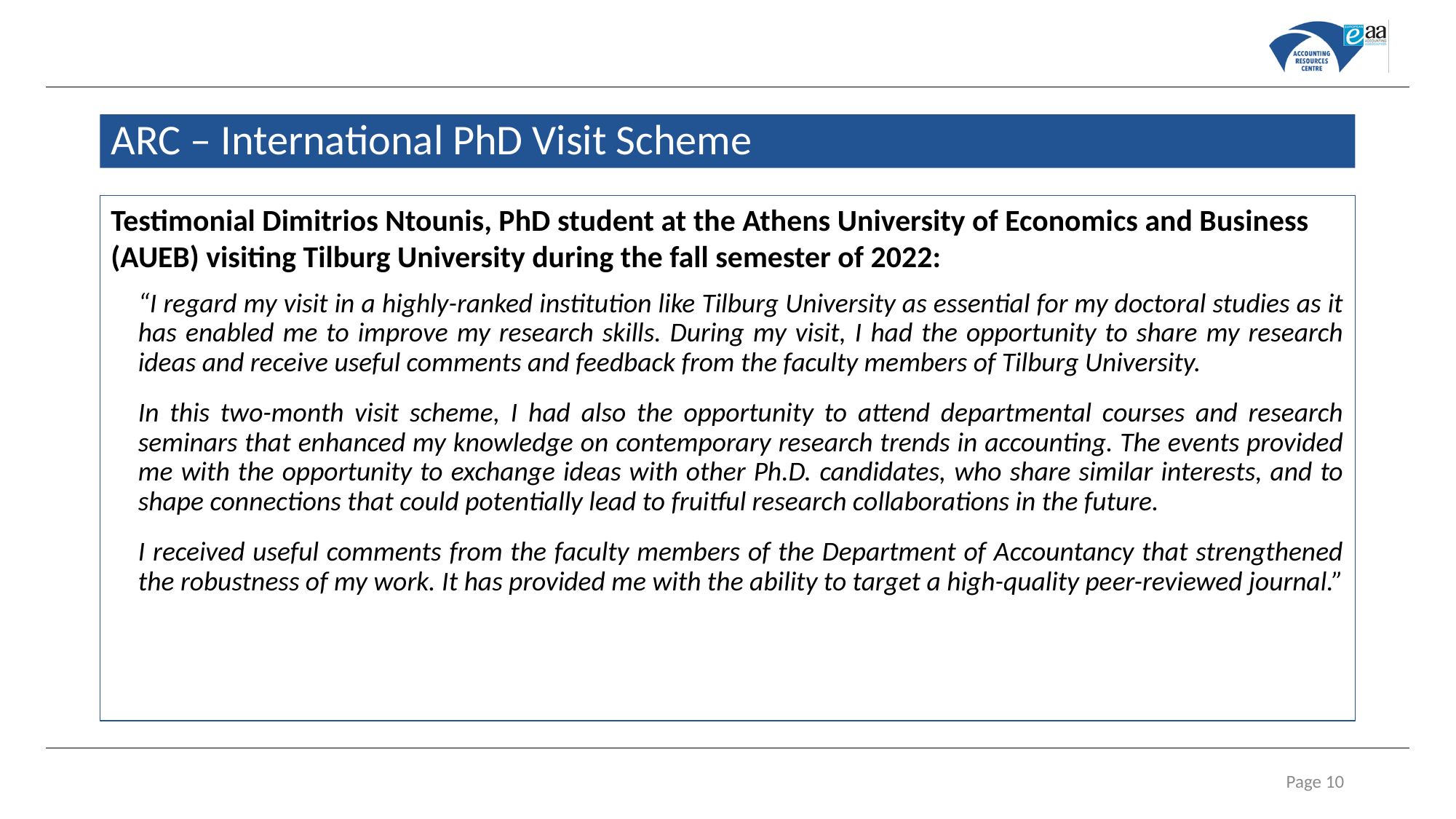

# ARC – International PhD Visit Scheme
Testimonial Dimitrios Ntounis, PhD student at the Athens University of Economics and Business (AUEB) visiting Tilburg University during the fall semester of 2022:
“I regard my visit in a highly-ranked institution like Tilburg University as essential for my doctoral studies as it has enabled me to improve my research skills. During my visit, I had the opportunity to share my research ideas and receive useful comments and feedback from the faculty members of Tilburg University.
In this two-month visit scheme, I had also the opportunity to attend departmental courses and research seminars that enhanced my knowledge on contemporary research trends in accounting. The events provided me with the opportunity to exchange ideas with other Ph.D. candidates, who share similar interests, and to shape connections that could potentially lead to fruitful research collaborations in the future.
I received useful comments from the faculty members of the Department of Accountancy that strengthened the robustness of my work. It has provided me with the ability to target a high-quality peer-reviewed journal.”

Page 10